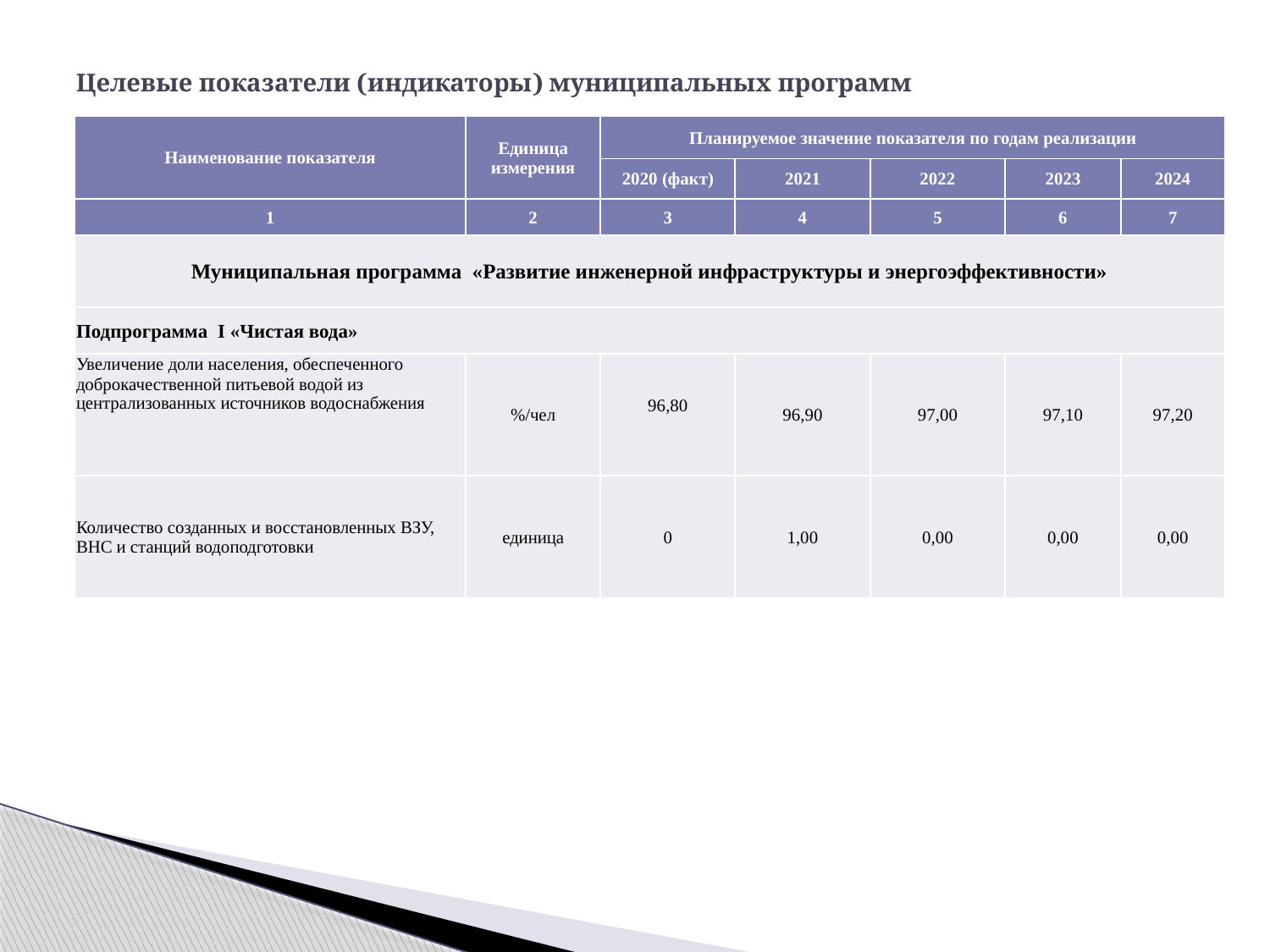

# Целевые показатели (индикаторы) муниципальных программ
| Наименование показателя | Единица измерения | Планируемое значение показателя по годам реализации |  |  |  |  |
| --- | --- | --- | --- | --- | --- | --- |
|  |  | 2020 (факт) | 2021 | 2022 | 2023 | 2024 |
| 1 | 2 | 3 | 4 | 5 | 6 | 7 |
| Муниципальная программа «Развитие инженерной инфраструктуры и энергоэффективности» |  |  |  |  |  |  |
| Подпрограмма I «Чистая вода» |  |  |  |  |  |  |
| Увеличение доли населения, обеспеченного доброкачественной питьевой водой из централизованных источников водоснабжения | %/чел | 96,80 | 96,90 | 97,00 | 97,10 | 97,20 |
| Количество созданных и восстановленных ВЗУ, ВНС и станций водоподготовки | единица | 0 | 1,00 | 0,00 | 0,00 | 0,00 |